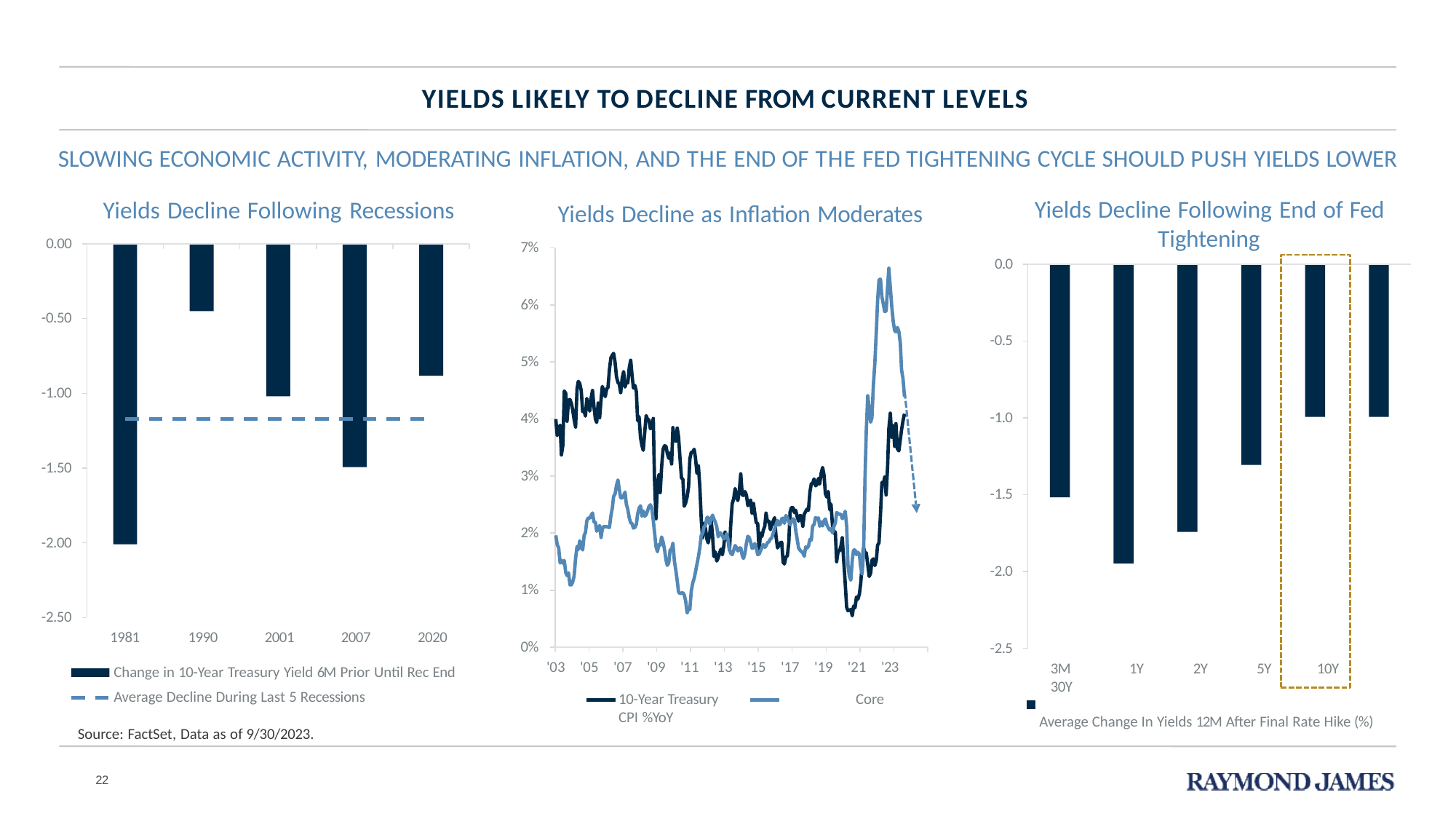

# YIELDS LIKELY TO DECLINE FROM CURRENT LEVELS
SLOWING ECONOMIC ACTIVITY, MODERATING INFLATION, AND THE END OF THE FED TIGHTENING CYCLE SHOULD PUSH YIELDS LOWER
Yields Decline Following End of Fed Tightening
Yields Decline Following Recessions
Yields Decline as Inflation Moderates
0.00
7%

0.0

6%
-0.50
-0.5
5%
-1.00
-1.0
4%
-1.50
3%
-1.5
2%
-2.00
-2.0
1%
-2.50
1981	1990	2001	2007	2020
Change in 10-Year Treasury Yield 6M Prior Until Rec End Average Decline During Last 5 Recessions
0%
-2.5
'03  '05  '07  '09  '11  '13  '15  '17  '19  '21  '23
10-Year Treasury	Core CPI %YoY
3M	1Y	2Y	5Y	10Y	30Y

Average Change In Yields 12M After Final Rate Hike (%)

Source: FactSet, Data as of 9/30/2023.
22